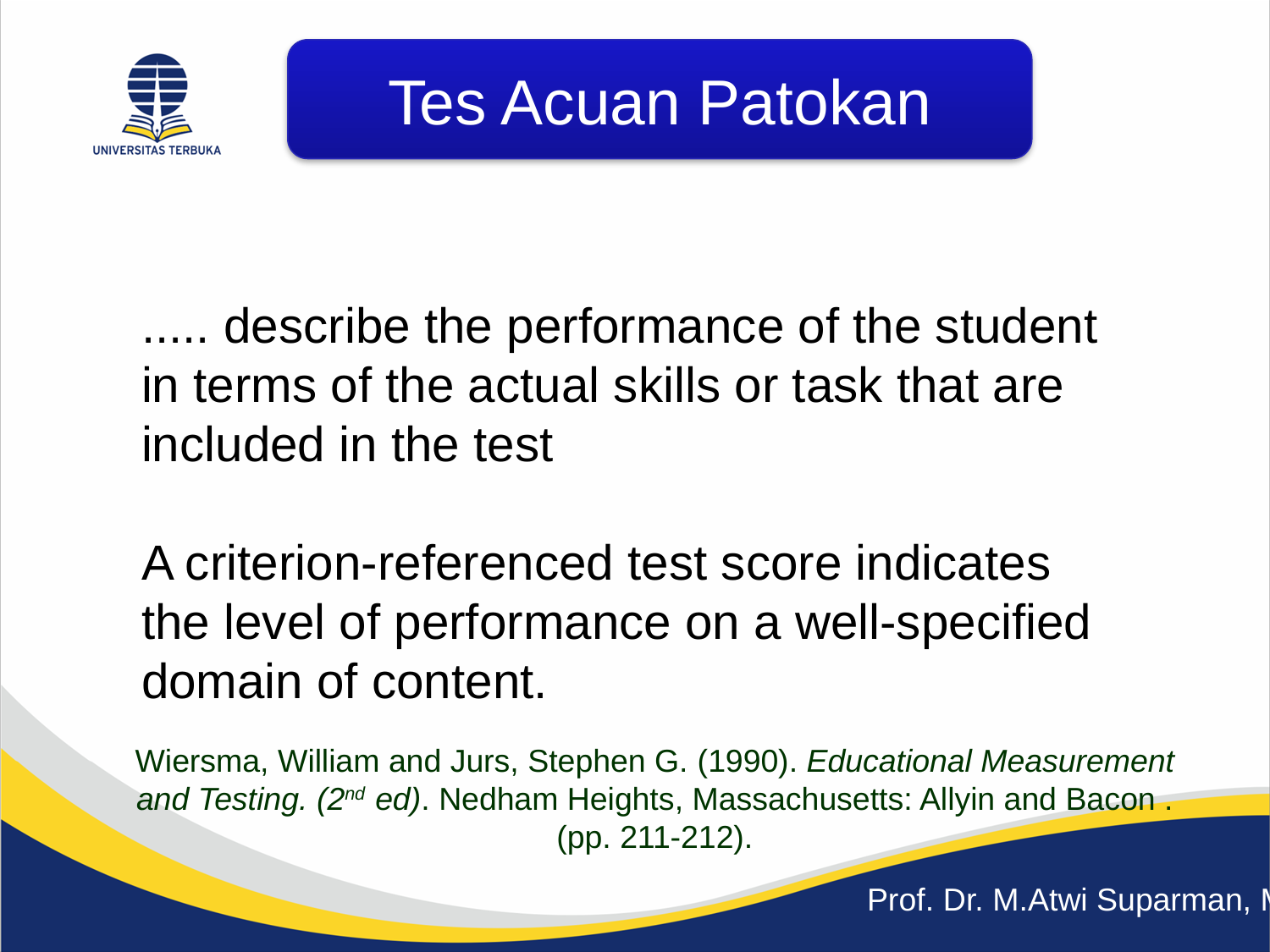

Tes Acuan Patokan
..... describe the performance of the student in terms of the actual skills or task that are included in the test

A criterion-referenced test score indicates the level of performance on a well-specified domain of content.
Wiersma, William and Jurs, Stephen G. (1990). Educational Measurement and Testing. (2nd  ed). Nedham Heights, Massachusetts: Allyin and Bacon . (pp. 211-212).

Prof. Dr. M.Atwi Suparman, M.Sc